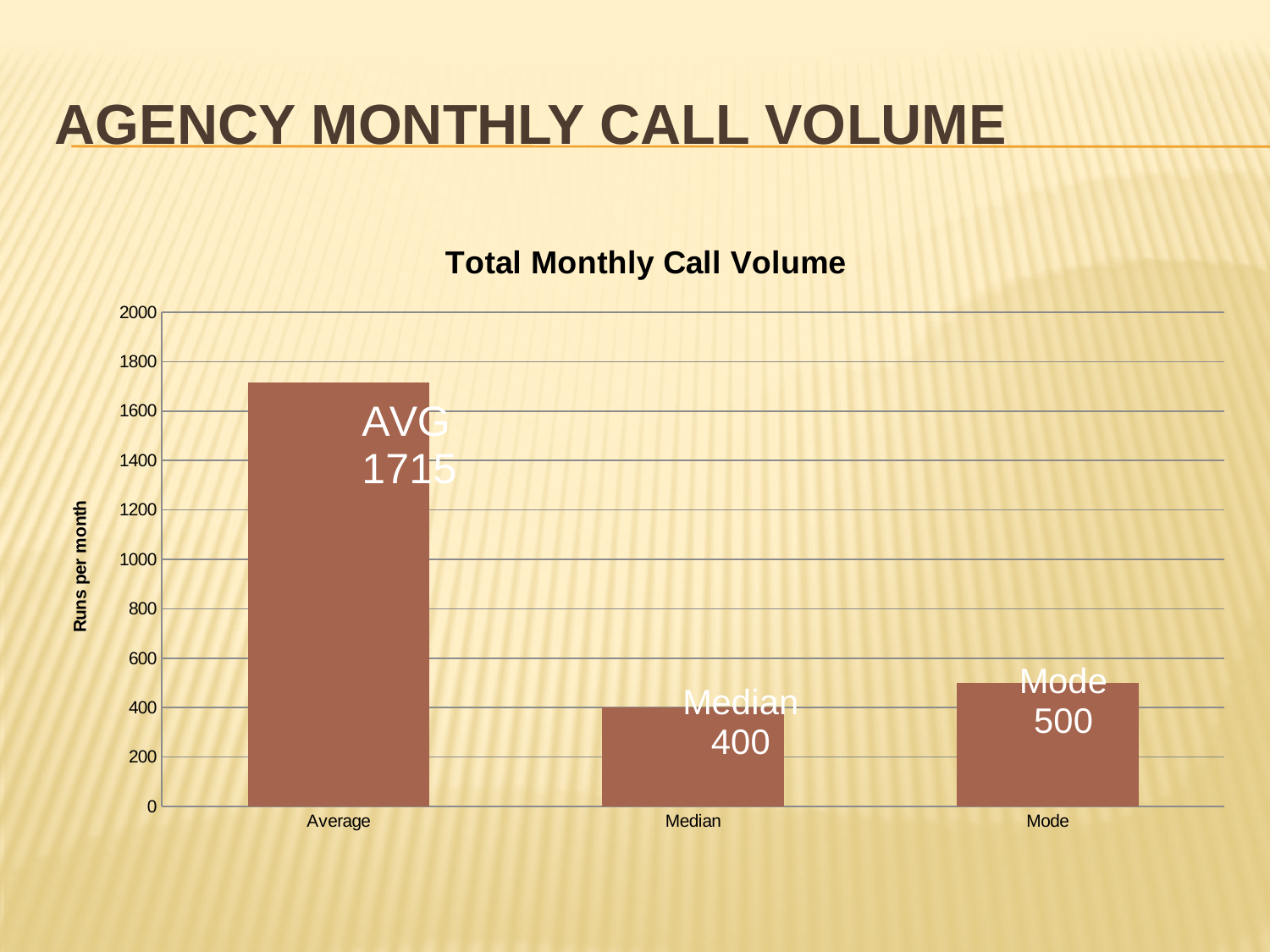

# Agency Monthly Call Volume

### Chart: Total Monthly Call Volume

| Category | Total Monthly Call Vol |
|---|---|
| Average | 1715.1875 |
| Median | 400.0 |
| Mode | 500.0 |